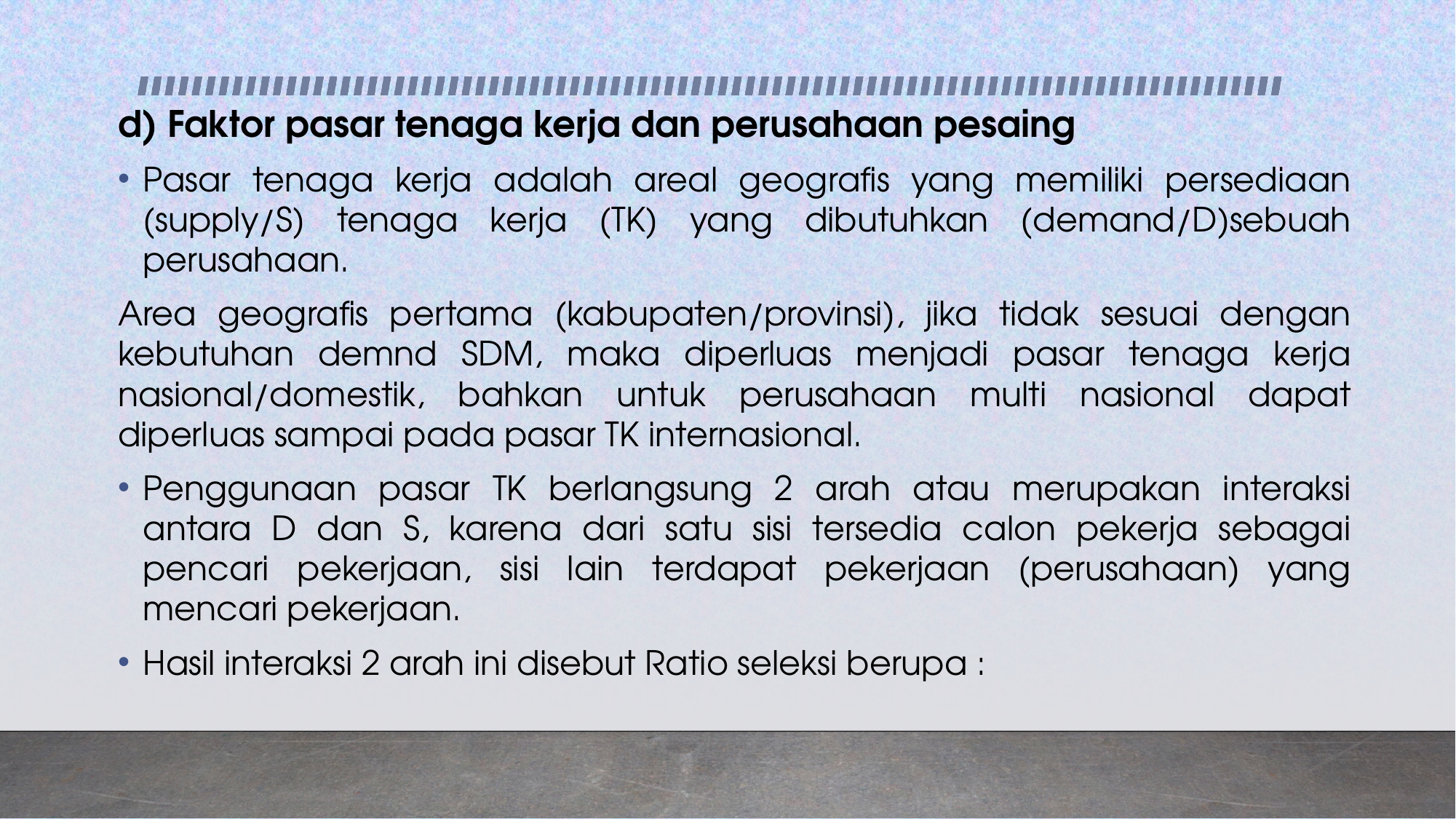

# d) Faktor pasar tenaga kerja dan perusahaan pesaing
Pasar tenaga kerja adalah areal geografis yang memiliki persediaan (supply/S) tenaga kerja (TK) yang dibutuhkan (demand/D)sebuah perusahaan.
Area geografis pertama (kabupaten/provinsi), jika tidak sesuai dengan kebutuhan demnd SDM, maka diperluas menjadi pasar tenaga kerja nasional/domestik, bahkan untuk perusahaan multi nasional dapat diperluas sampai pada pasar TK internasional.
Penggunaan pasar TK berlangsung 2 arah atau merupakan interaksi antara D dan S, karena dari satu sisi tersedia calon pekerja sebagai pencari pekerjaan, sisi lain terdapat pekerjaan (perusahaan) yang mencari pekerjaan.
Hasil interaksi 2 arah ini disebut Ratio seleksi berupa :